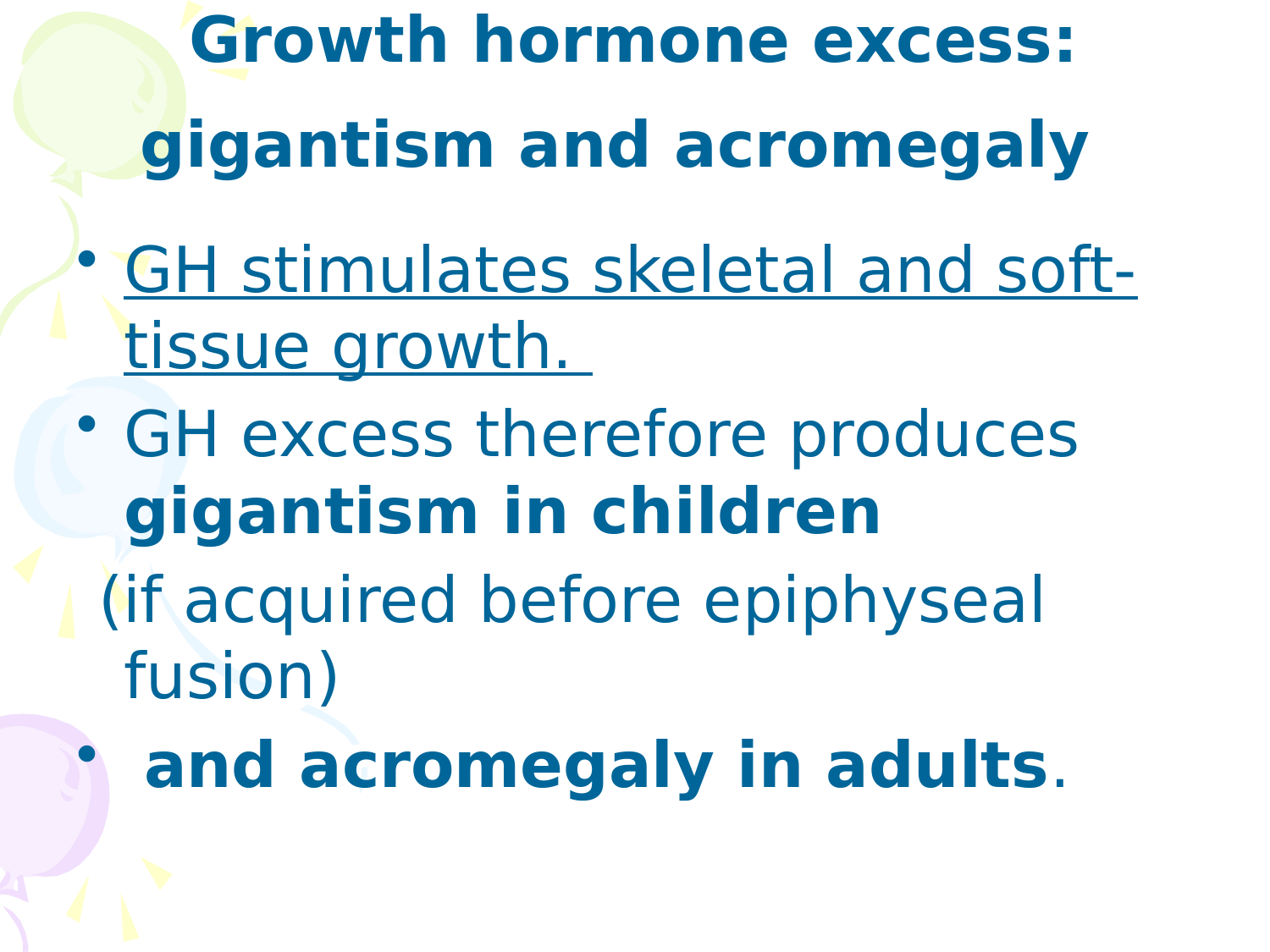

# Growth hormone excess: gigantism and acromegaly
GH stimulates skeletal and soft-tissue growth.
GH excess therefore produces gigantism in children
 (if acquired before epiphyseal fusion)
 and acromegaly in adults.